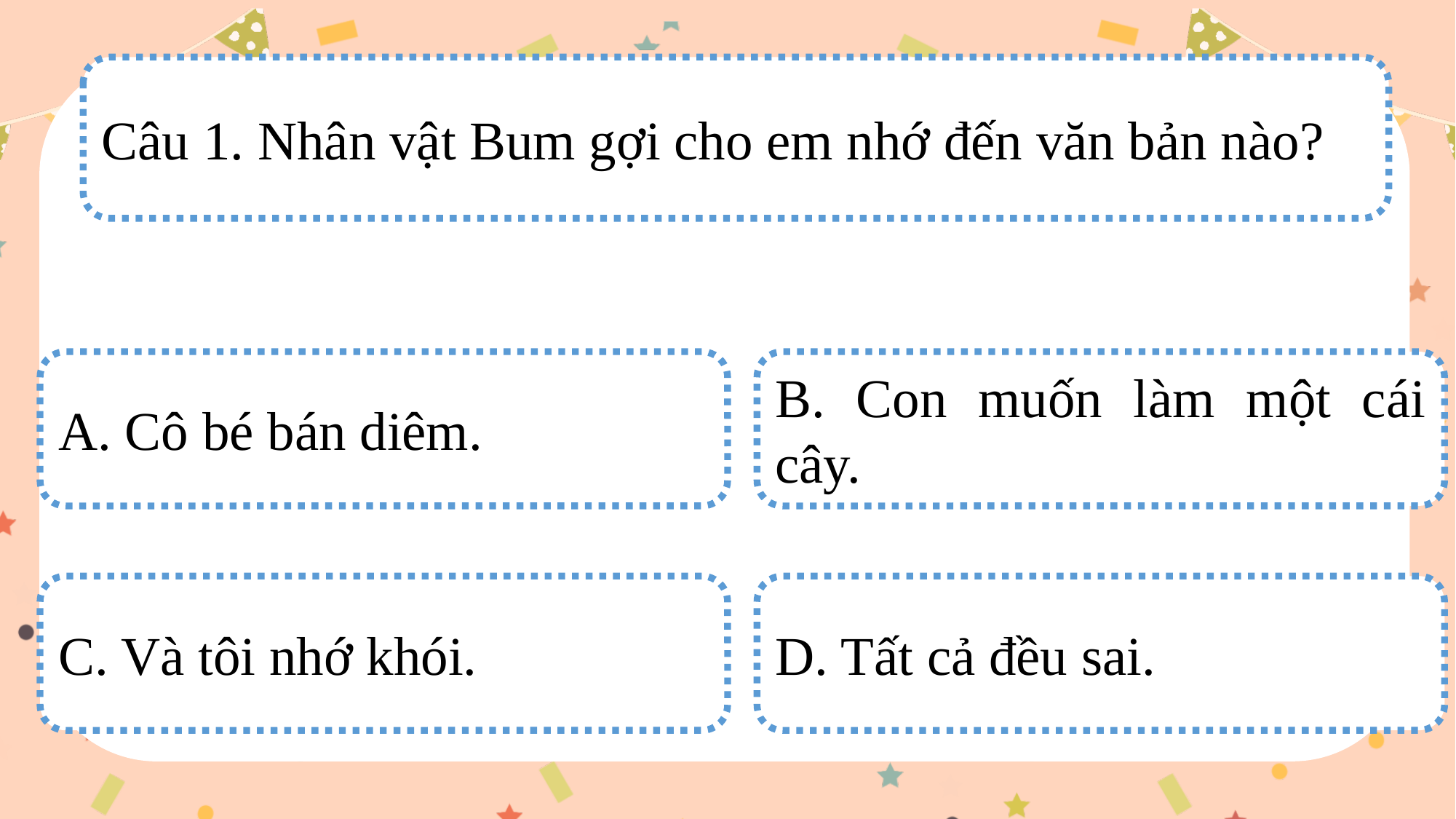

Câu 1. Nhân vật Bum gợi cho em nhớ đến văn bản nào?
A. Cô bé bán diêm.
B. Con muốn làm một cái cây.
C. Và tôi nhớ khói.
D. Tất cả đều sai.